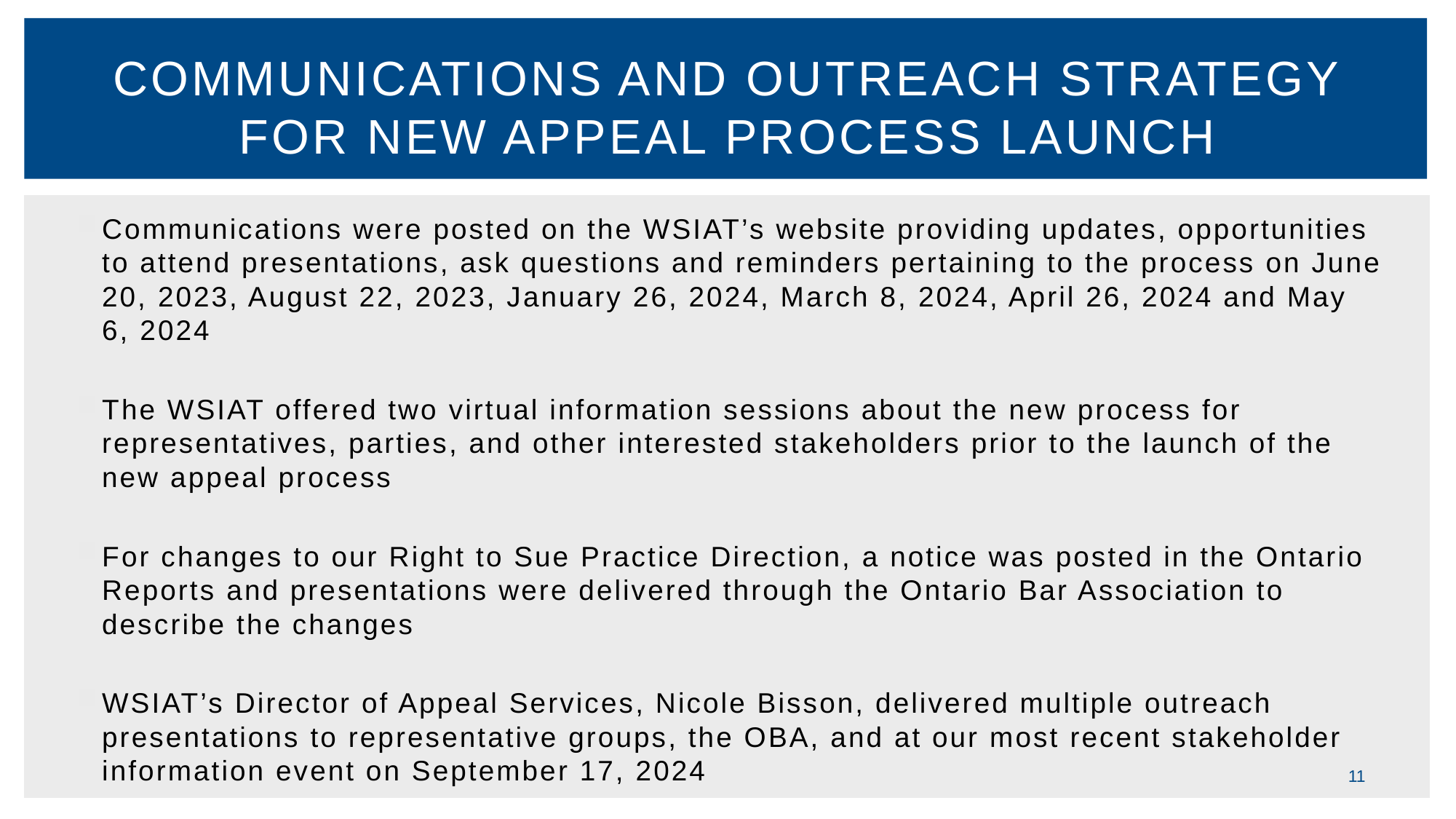

# Communications and outreach strategy for new appeal process launch
Communications were posted on the WSIAT’s website providing updates, opportunities to attend presentations, ask questions and reminders pertaining to the process on June 20, 2023, August 22, 2023, January 26, 2024, March 8, 2024, April 26, 2024 and May 6, 2024

The WSIAT offered two virtual information sessions about the new process for representatives, parties, and other interested stakeholders prior to the launch of the new appeal process

For changes to our Right to Sue Practice Direction, a notice was posted in the Ontario Reports and presentations were delivered through the Ontario Bar Association to describe the changes

WSIAT’s Director of Appeal Services, Nicole Bisson, delivered multiple outreach presentations to representative groups, the OBA, and at our most recent stakeholder information event on September 17, 2024

11